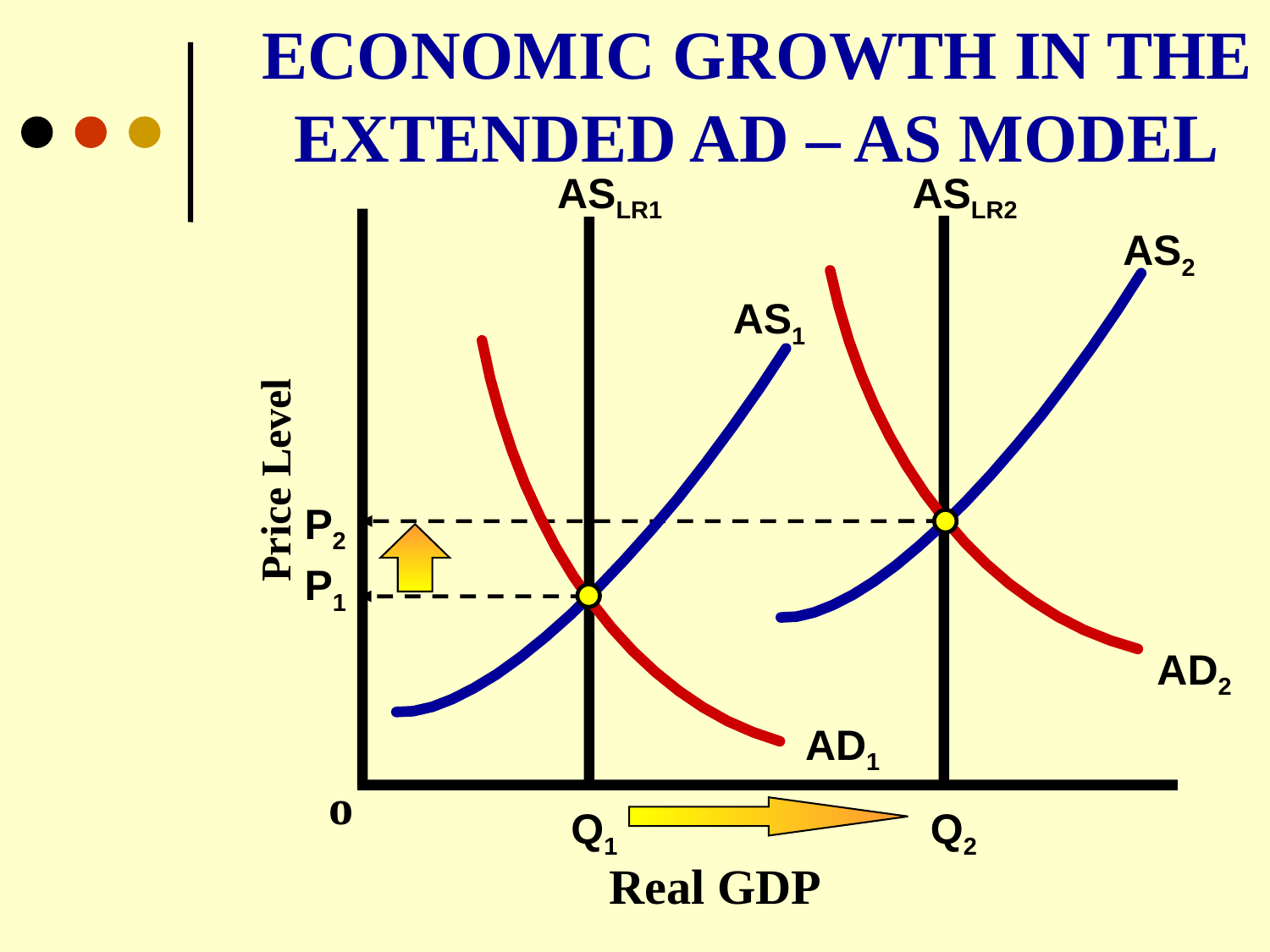

ECONOMIC GROWTH IN THE
EXTENDED AD – AS MODEL
ASLR1
ASLR2

AS2

AS1

Price Level
P2

P1

AD2
AD1
o
Q1
Q2

Real GDP